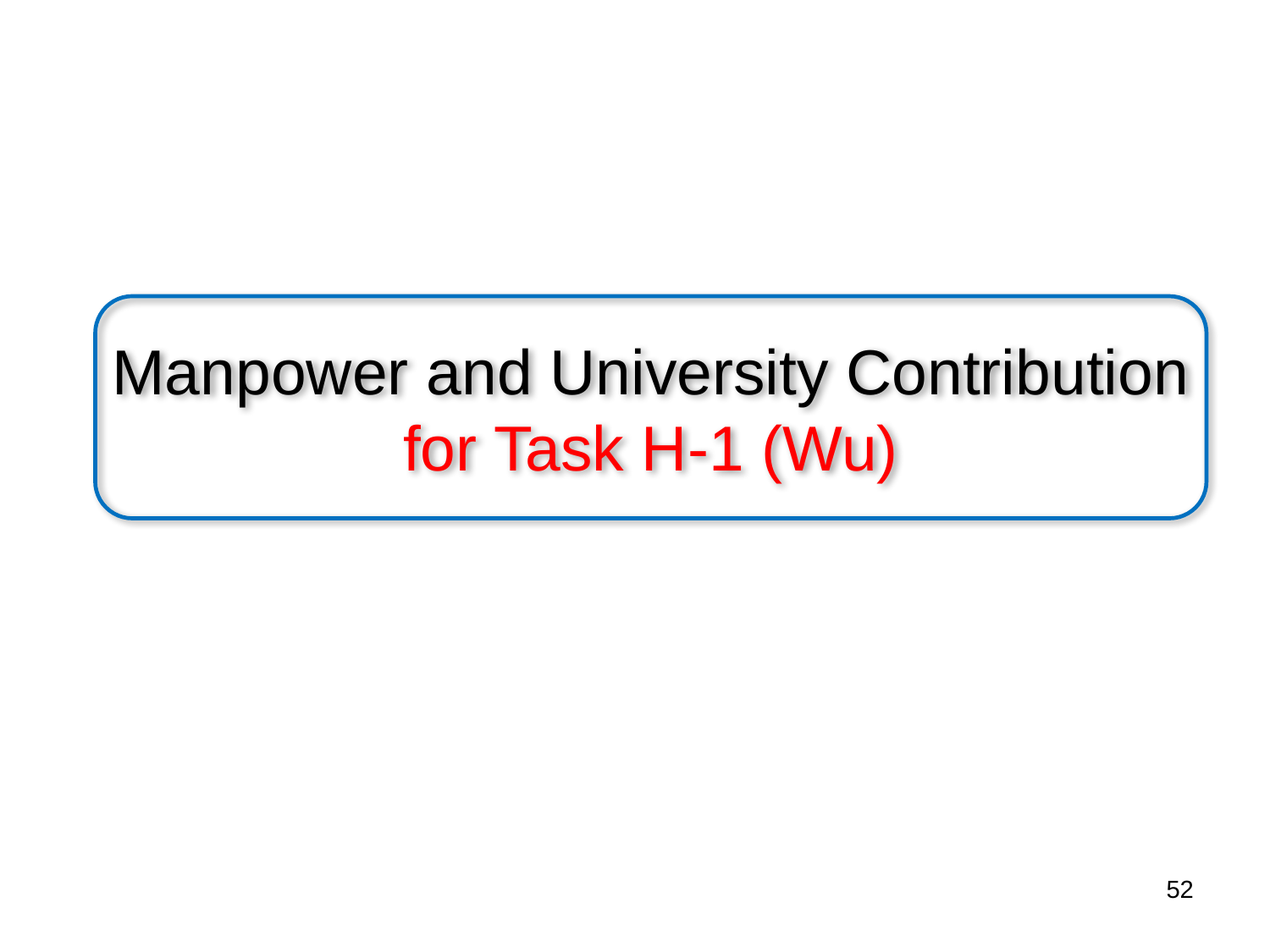

Manpower and University Contribution
for Task H-1 (Wu)
52